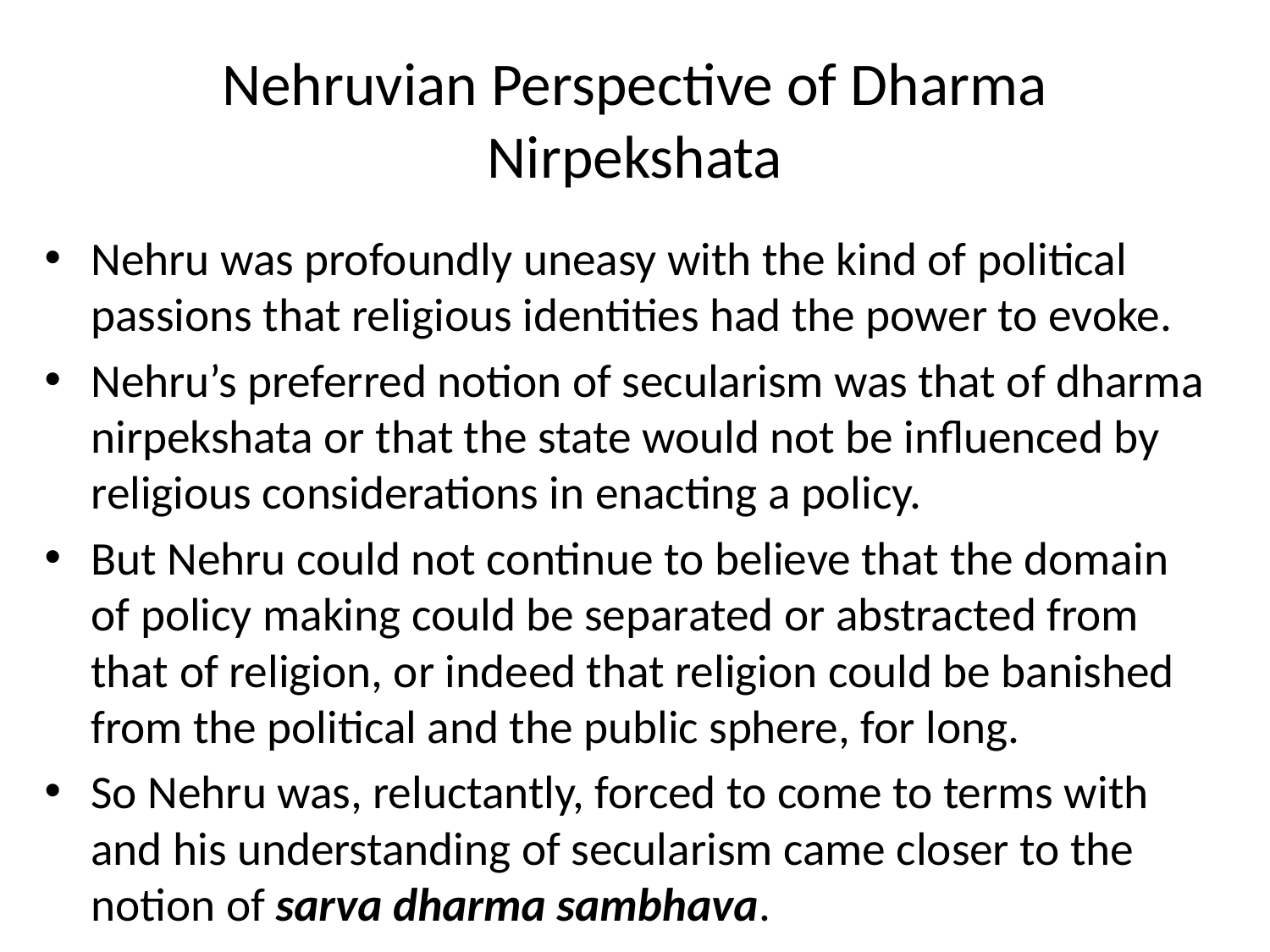

# Nehruvian Perspective of Dharma Nirpekshata
Nehru was profoundly uneasy with the kind of political passions that religious identities had the power to evoke.
Nehru’s preferred notion of secularism was that of dharma nirpekshata or that the state would not be influenced by religious considerations in enacting a policy.
But Nehru could not continue to believe that the domain of policy making could be separated or abstracted from that of religion, or indeed that religion could be banished from the political and the public sphere, for long.
So Nehru was, reluctantly, forced to come to terms with and his understanding of secularism came closer to the notion of sarva dharma sambhava.